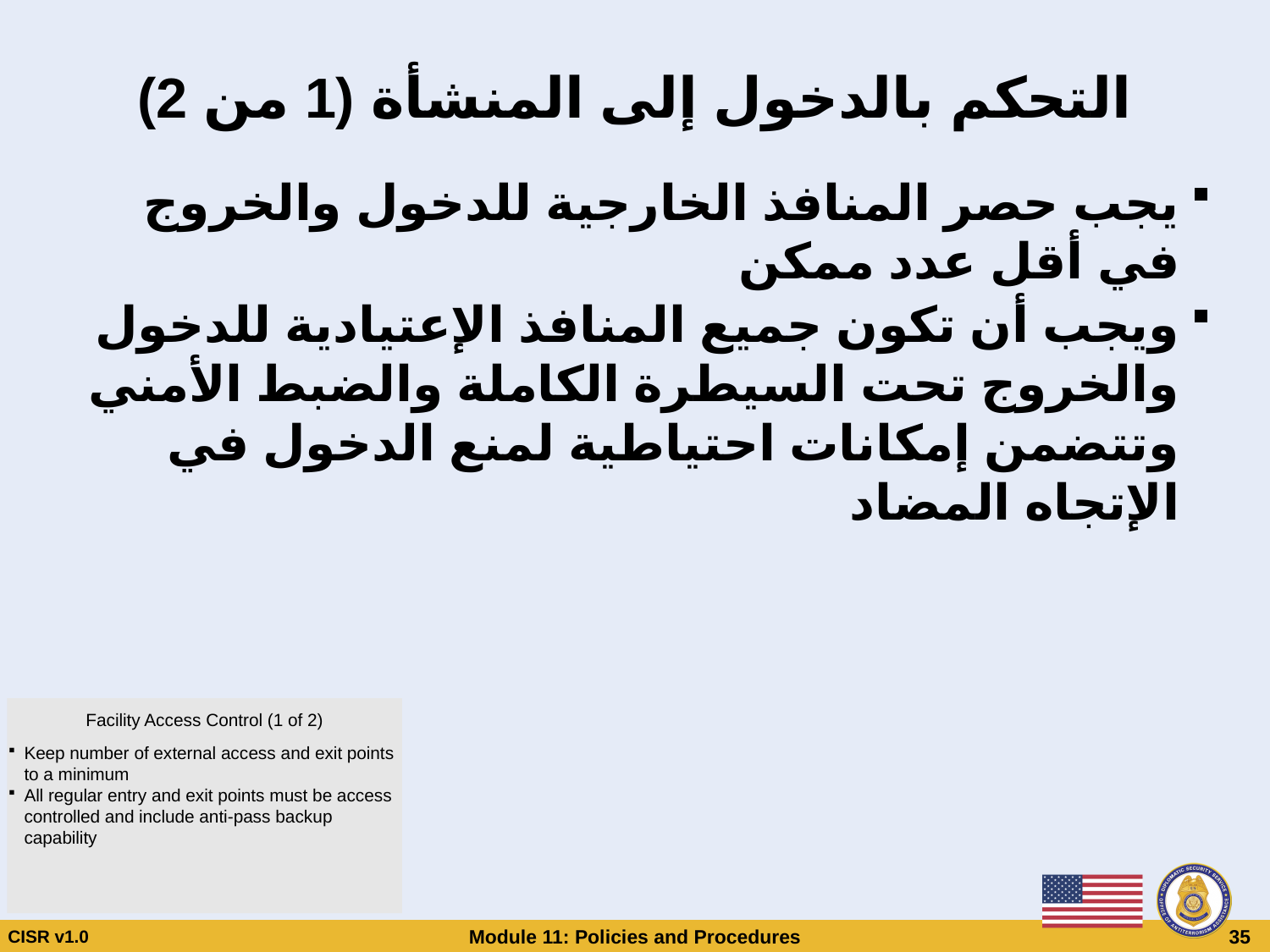

# التحكم بالدخول إلى المنشأة (1 من 2)
يجب حصر المنافذ الخارجية للدخول والخروج في أقل عدد ممكن
ويجب أن تكون جميع المنافذ الإعتيادية للدخول والخروج تحت السيطرة الكاملة والضبط الأمني وتتضمن إمكانات احتياطية لمنع الدخول في الإتجاه المضاد
Facility Access Control (1 of 2)
Keep number of external access and exit points to a minimum
All regular entry and exit points must be access controlled and include anti-pass backup capability
CISR v1.0
Module 11: Policies and Procedures
 35